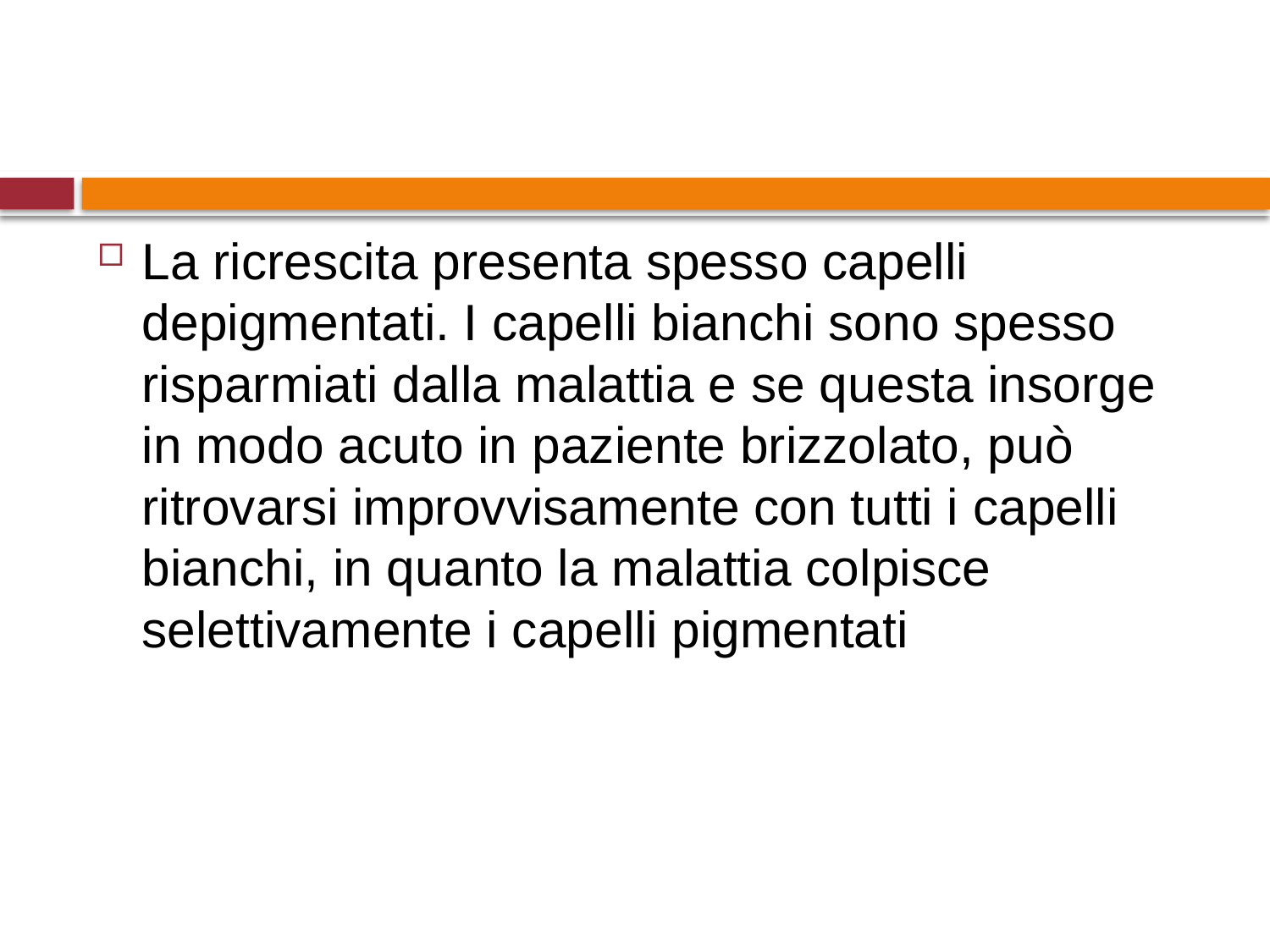

La ricrescita presenta spesso capelli depigmentati. I capelli bianchi sono spesso risparmiati dalla malattia e se questa insorge in modo acuto in paziente brizzolato, può ritrovarsi improvvisamente con tutti i capelli bianchi, in quanto la malattia colpisce selettivamente i capelli pigmentati